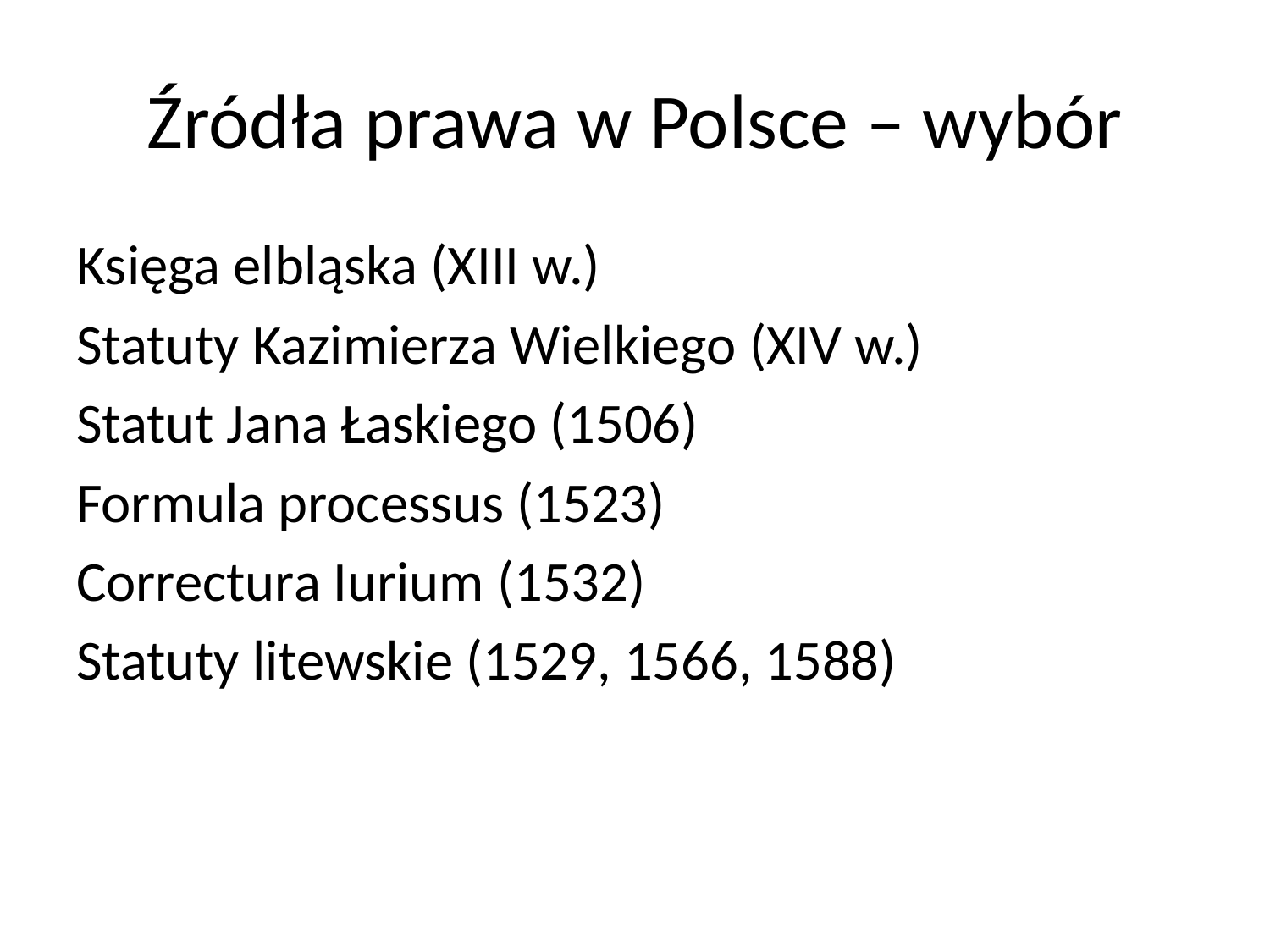

# Źródła prawa w Polsce – wybór
Księga elbląska (XIII w.)
Statuty Kazimierza Wielkiego (XIV w.)
Statut Jana Łaskiego (1506)
Formula processus (1523)
Correctura Iurium (1532)
Statuty litewskie (1529, 1566, 1588)